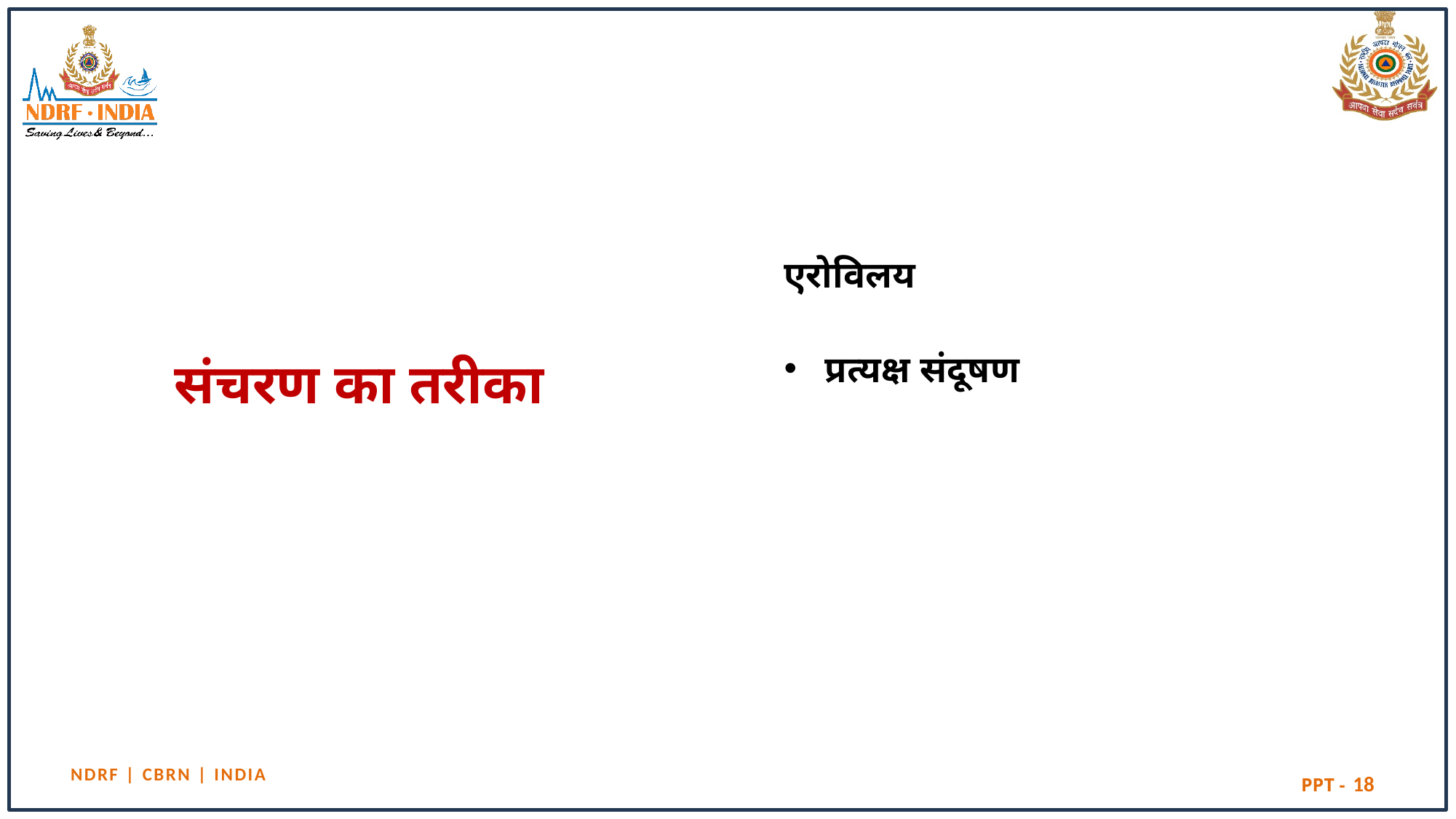

# संचरण का तरीका
एरोविलय
प्रत्यक्ष संदूषण